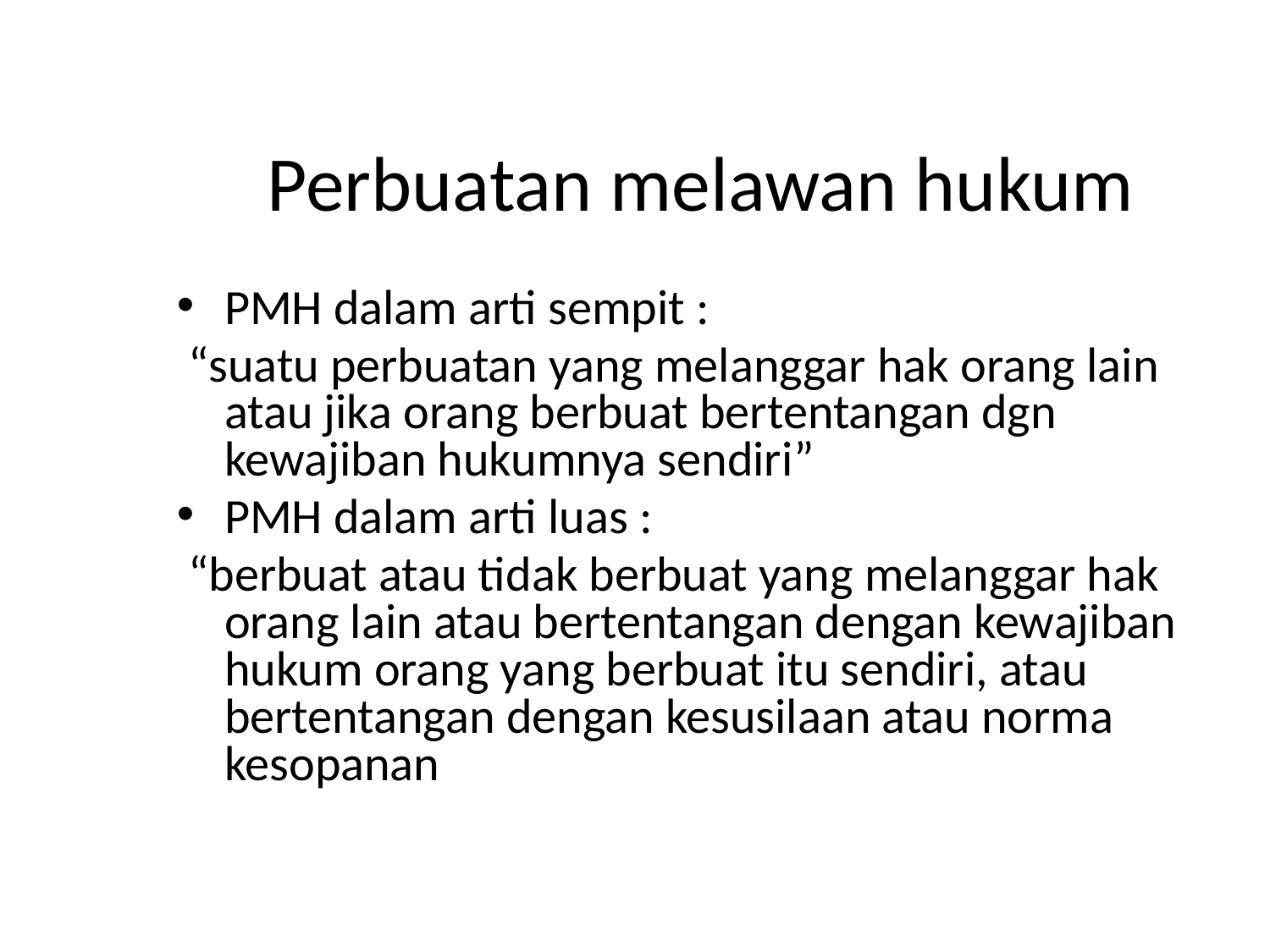

# Perbuatan melawan hukum
PMH dalam arti sempit :
 “suatu perbuatan yang melanggar hak orang lain atau jika orang berbuat bertentangan dgn kewajiban hukumnya sendiri”
PMH dalam arti luas :
 “berbuat atau tidak berbuat yang melanggar hak orang lain atau bertentangan dengan kewajiban hukum orang yang berbuat itu sendiri, atau bertentangan dengan kesusilaan atau norma kesopanan